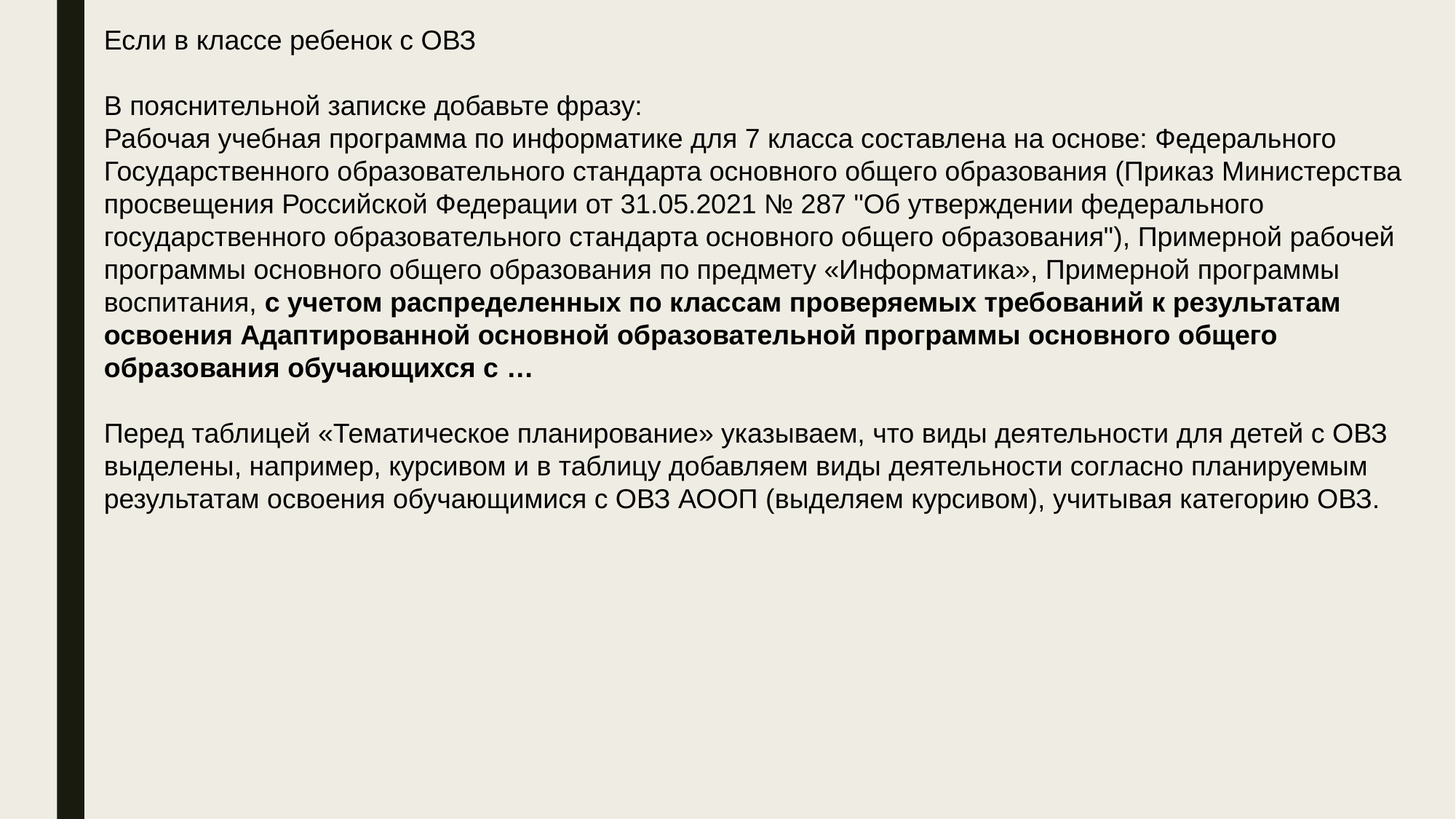

Если в классе ребенок с ОВЗ

В пояснительной записке добавьте фразу:
Рабочая учебная программа по информатике для 7 класса составлена на основе: Федерального Государственного образовательного стандарта основного общего образования (Приказ Министерства просвещения Российской Федерации от 31.05.2021 № 287 "Об утверждении федерального государственного образовательного стандарта основного общего образования"), Примерной рабочей программы основного общего образования по предмету «Информатика», Примерной программы воспитания, с учетом распределенных по классам проверяемых требований к результатам освоения Адаптированной основной образовательной программы основного общего образования обучающихся с …

Перед таблицей «Тематическое планирование» указываем, что виды деятельности для детей с ОВЗ выделены, например, курсивом и в таблицу добавляем виды деятельности согласно планируемым результатам освоения обучающимися с ОВЗ АООП (выделяем курсивом), учитывая категорию ОВЗ.